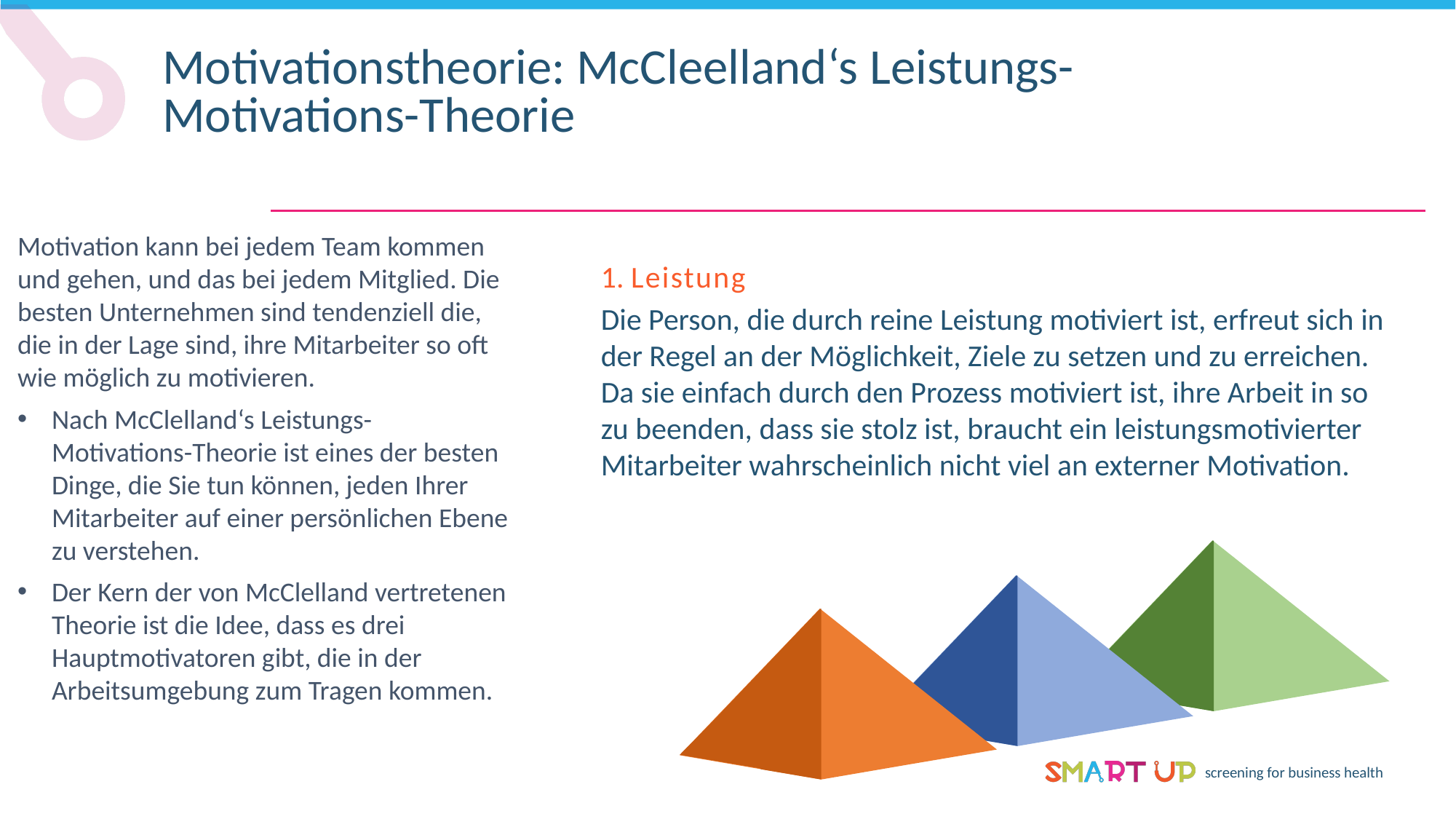

Motivationstheorie: McCleelland‘s Leistungs-Motivations-Theorie
Motivation kann bei jedem Team kommen und gehen, und das bei jedem Mitglied. Die besten Unternehmen sind tendenziell die, die in der Lage sind, ihre Mitarbeiter so oft wie möglich zu motivieren.
Nach McClelland‘s Leistungs-Motivations-Theorie ist eines der besten Dinge, die Sie tun können, jeden Ihrer Mitarbeiter auf einer persönlichen Ebene zu verstehen.
Der Kern der von McClelland vertretenen Theorie ist die Idee, dass es drei Hauptmotivatoren gibt, die in der Arbeitsumgebung zum Tragen kommen.
1. Leistung
Die Person, die durch reine Leistung motiviert ist, erfreut sich in der Regel an der Möglichkeit, Ziele zu setzen und zu erreichen. Da sie einfach durch den Prozess motiviert ist, ihre Arbeit in so zu beenden, dass sie stolz ist, braucht ein leistungsmotivierter Mitarbeiter wahrscheinlich nicht viel an externer Motivation.